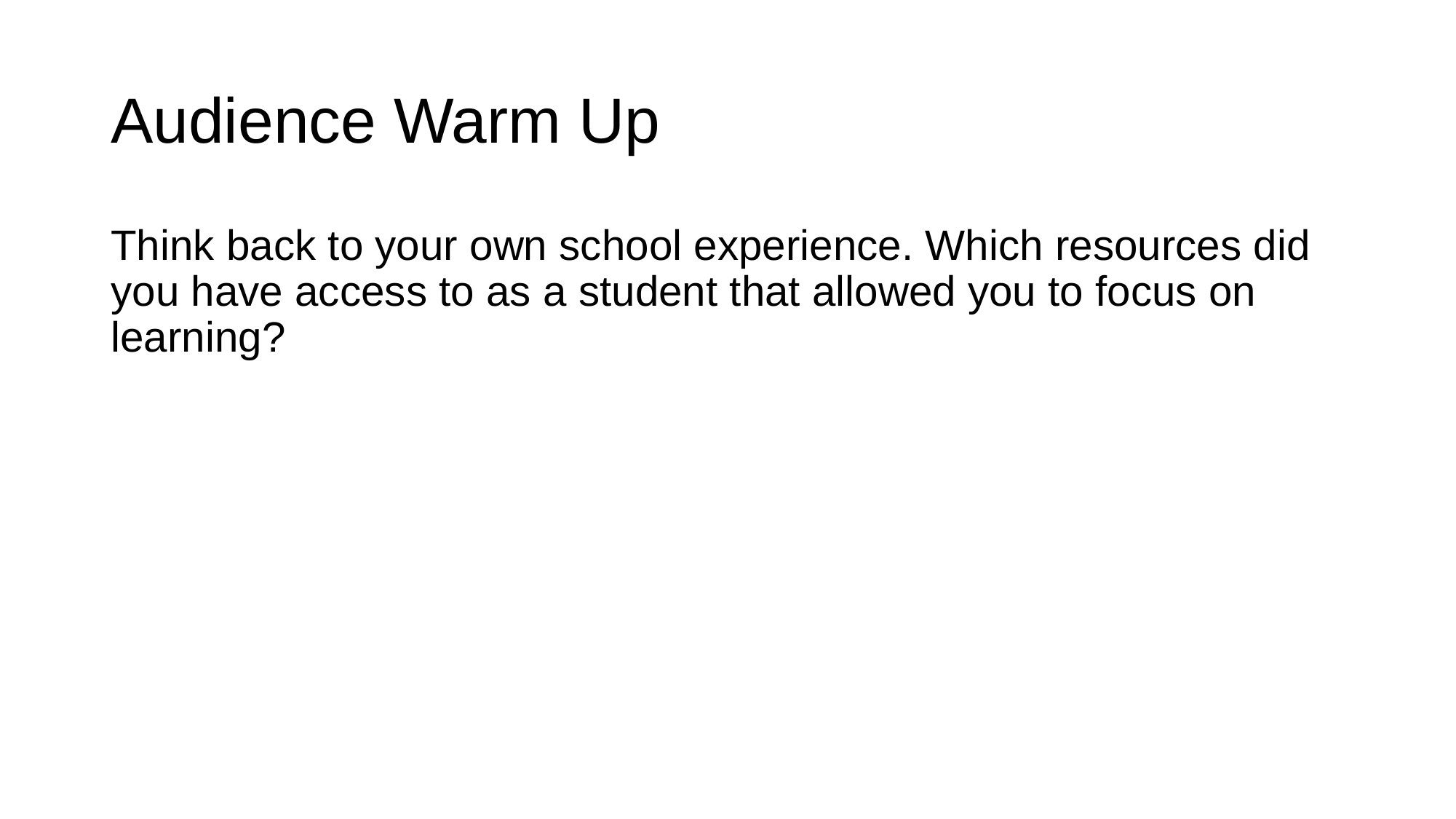

# Audience Warm Up
Think back to your own school experience. Which resources did you have access to as a student that allowed you to focus on learning?